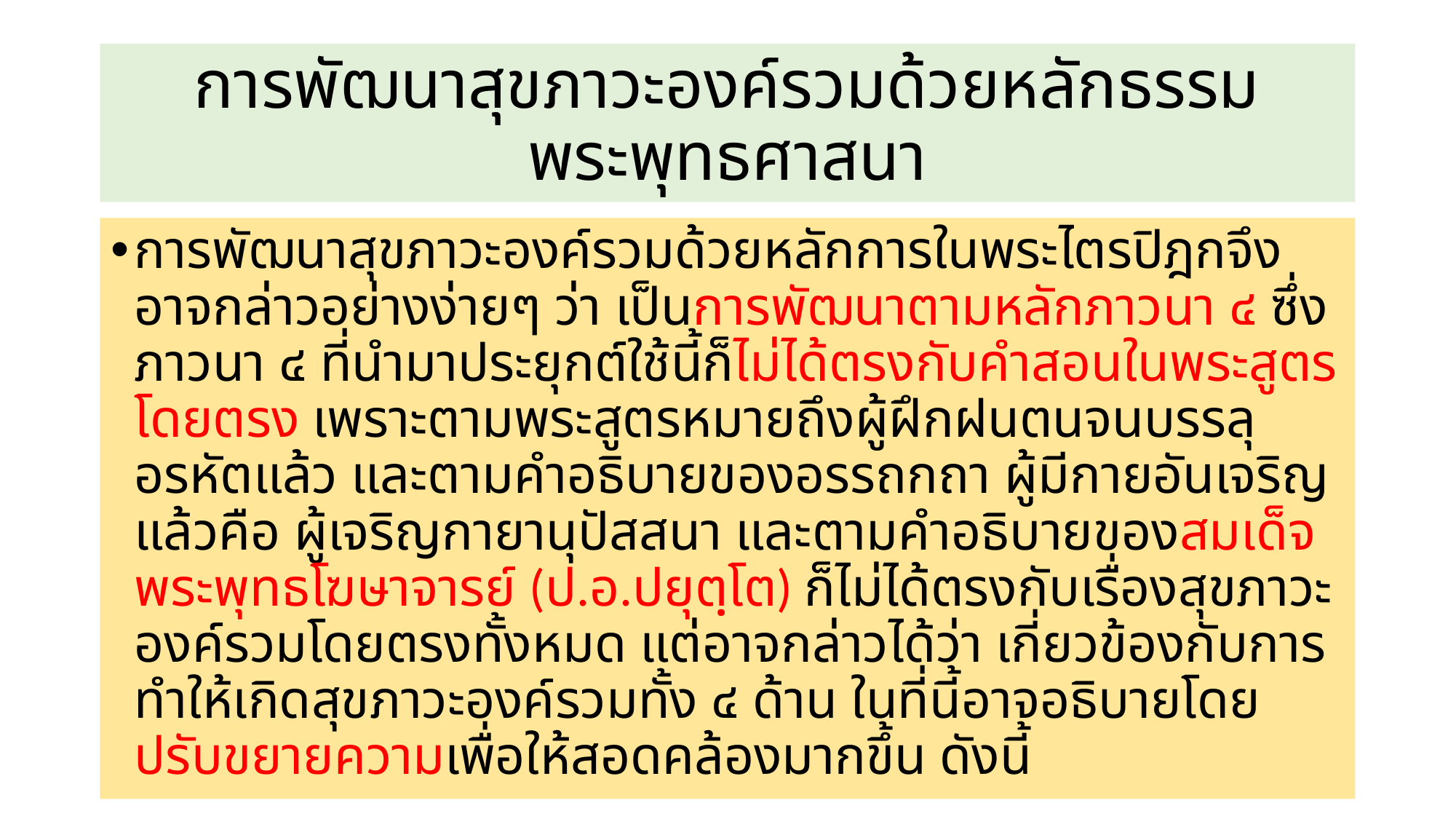

# การพัฒนาสุขภาวะองค์รวมด้วยหลักธรรมพระพุทธศาสนา
การพัฒนาสุขภาวะองค์รวมด้วยหลักการในพระไตรปิฎกจึงอาจกล่าวอย่างง่ายๆ ว่า เป็นการพัฒนาตามหลักภาวนา ๔ ซึ่งภาวนา ๔ ที่นำมาประยุกต์ใช้นี้ก็ไม่ได้ตรงกับคำสอนในพระสูตรโดยตรง เพราะตามพระสูตรหมายถึงผู้ฝึกฝนตนจนบรรลุอรหัตแล้ว และตามคำอธิบายของอรรถกถา ผู้มีกายอันเจริญแล้วคือ ผู้เจริญกายานุปัสสนา และตามคำอธิบายของสมเด็จพระพุทธโฆษาจารย์ (ป.อ.ปยุตฺโต) ก็ไม่ได้ตรงกับเรื่องสุขภาวะองค์รวมโดยตรงทั้งหมด แต่อาจกล่าวได้ว่า เกี่ยวข้องกับการทำให้เกิดสุขภาวะองค์รวมทั้ง ๔ ด้าน ในที่นี้อาจอธิบายโดยปรับขยายความเพื่อให้สอดคล้องมากขึ้น ดังนี้